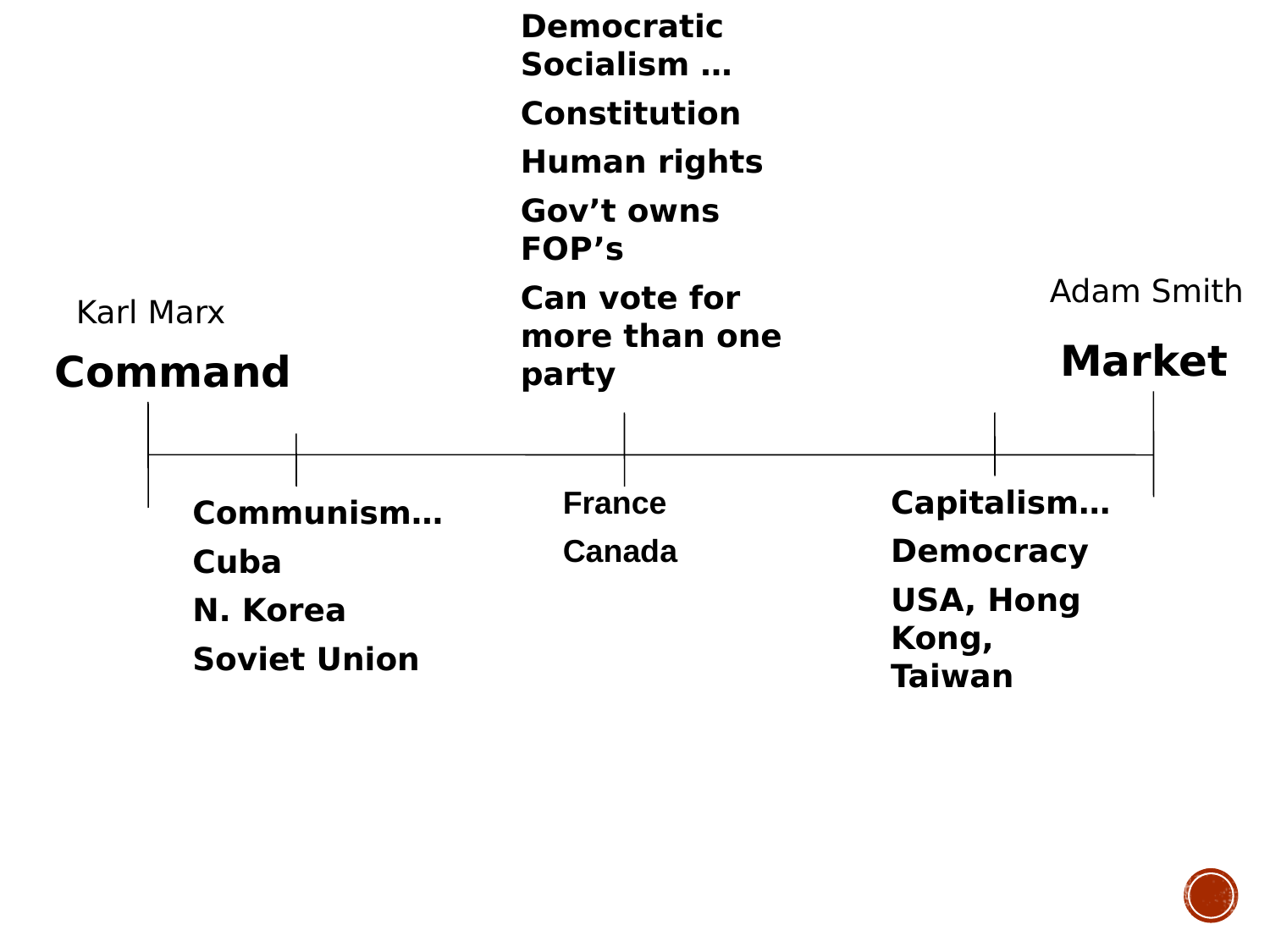

Democratic Socialism …
Constitution
Human rights
Gov’t owns FOP’s
Can vote for more than one party

Adam Smith
Karl Marx
Market
Command

France
Canada

Capitalism…
Democracy
USA, Hong Kong, Taiwan
Communism…
Cuba
N. Korea
Soviet Union